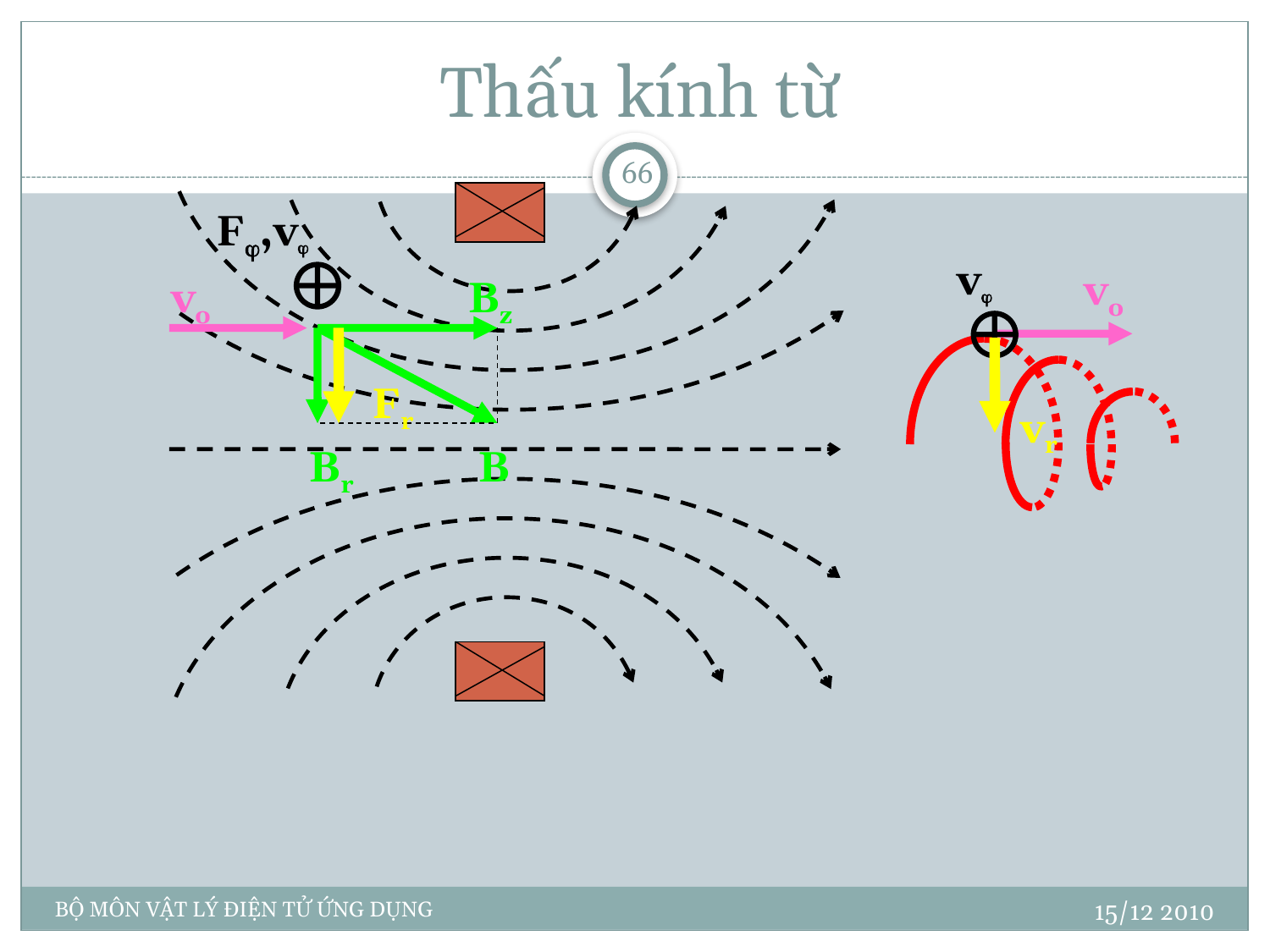

# Thấu kính từ

Fϕ,vϕ
vϕ
vo

vr

vo

Bz

Fr
Br
B
66
15/12 2010
BỘ MÔN VẬT LÝ ĐIỆN TỬ ỨNG DỤNG